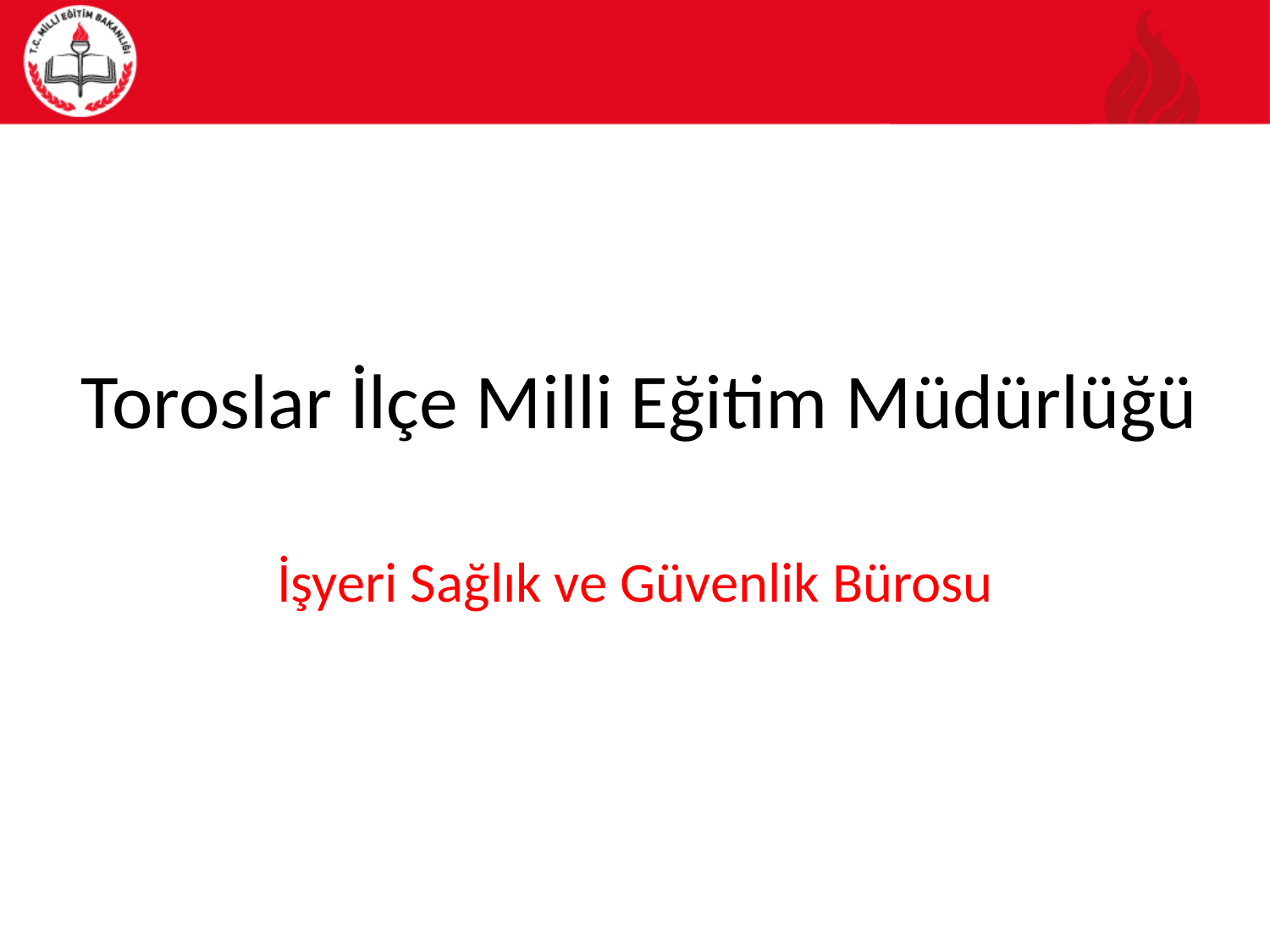

# Toroslar İlçe Milli Eğitim Müdürlüğü
İşyeri Sağlık ve Güvenlik Bürosu